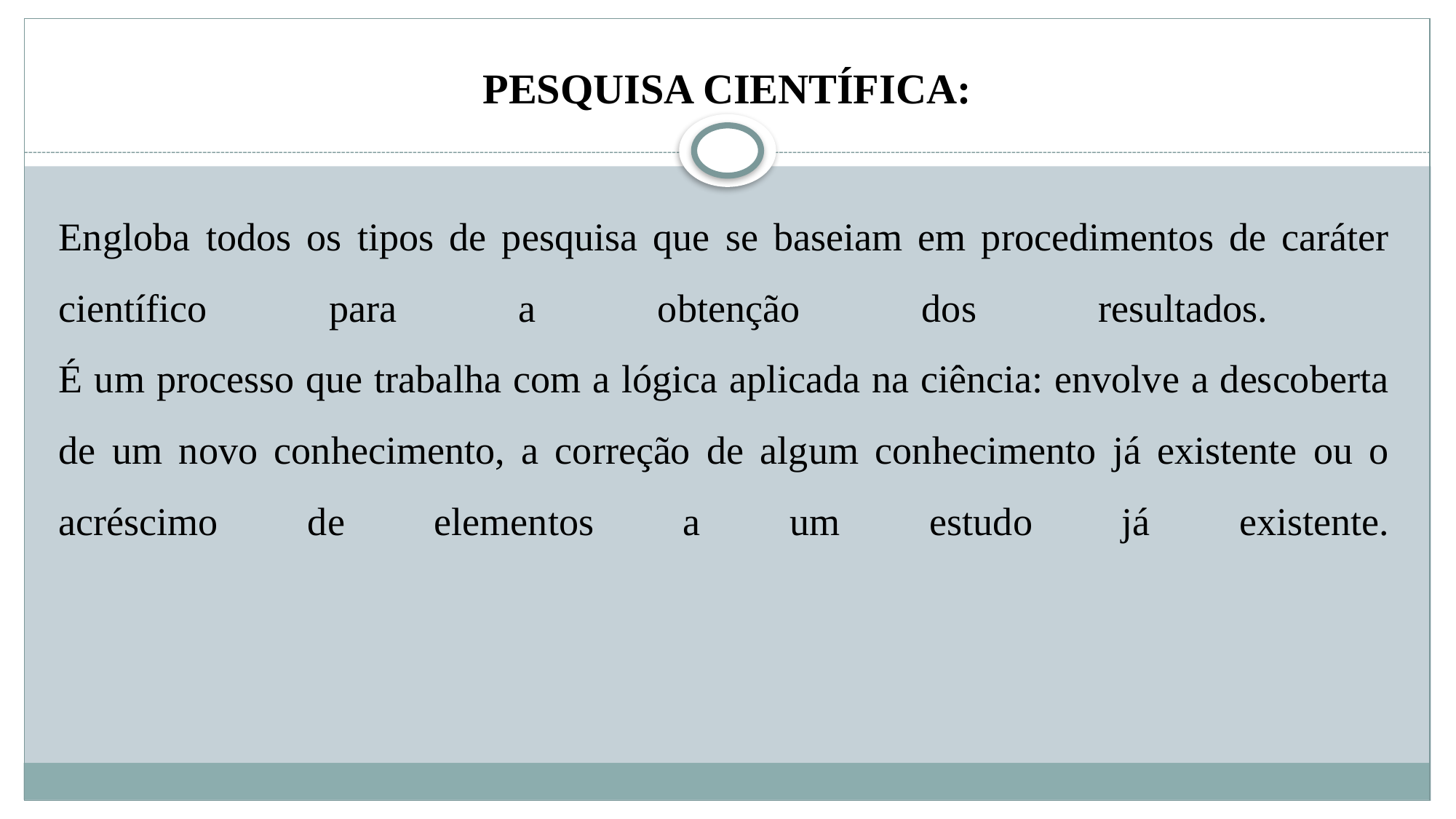

# PESQUISA CIENTÍFICA:
Engloba todos os tipos de pesquisa que se baseiam em procedimentos de caráter científico para a obtenção dos resultados.
É um processo que trabalha com a lógica aplicada na ciência: envolve a descoberta de um novo conhecimento, a correção de algum conhecimento já existente ou o acréscimo de elementos a um estudo já existente.